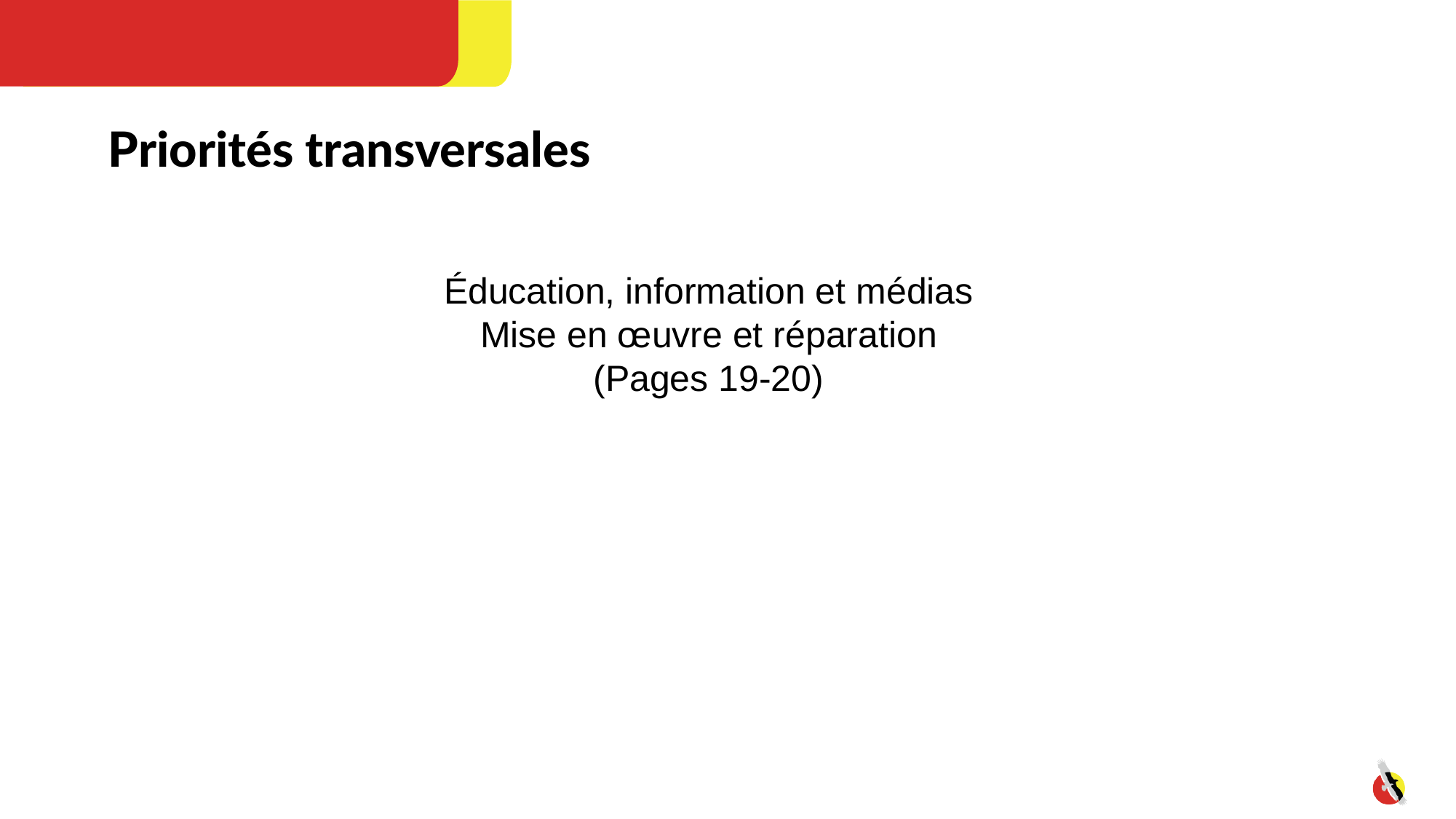

Priorités transversales

Éducation, information et médias
Mise en œuvre et réparation
(Pages 19-20)